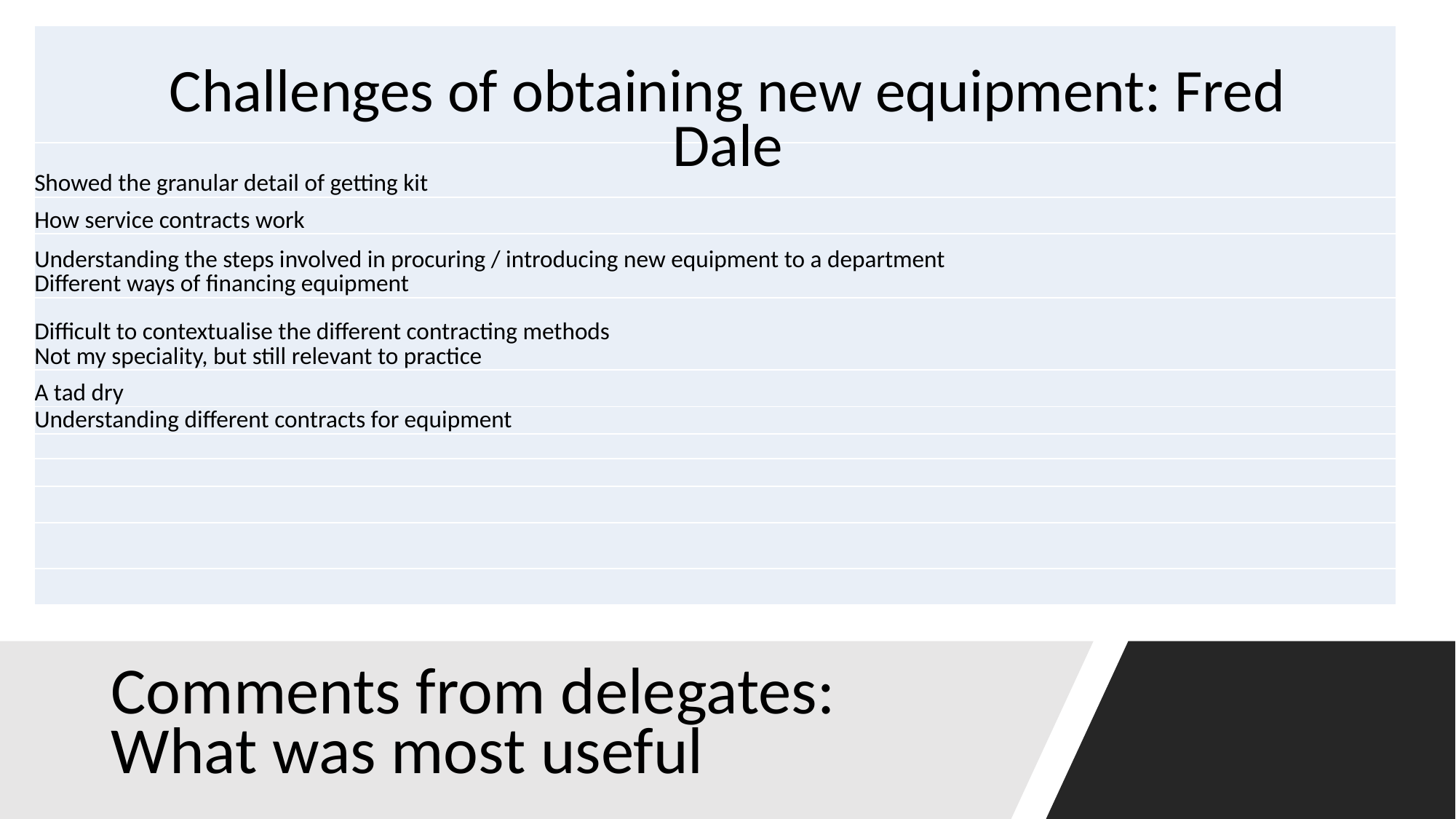

|  |
| --- |
| Showed the granular detail of getting kit |
| How service contracts work |
| Understanding the steps involved in procuring / introducing new equipment to a department Different ways of financing equipment |
| Difficult to contextualise the different contracting methods Not my speciality, but still relevant to practice |
| A tad dry |
| Understanding different contracts for equipment |
|  |
|  |
|  |
|  |
|  |
# Challenges of obtaining new equipment: Fred Dale

Comments from delegates:
What was most useful